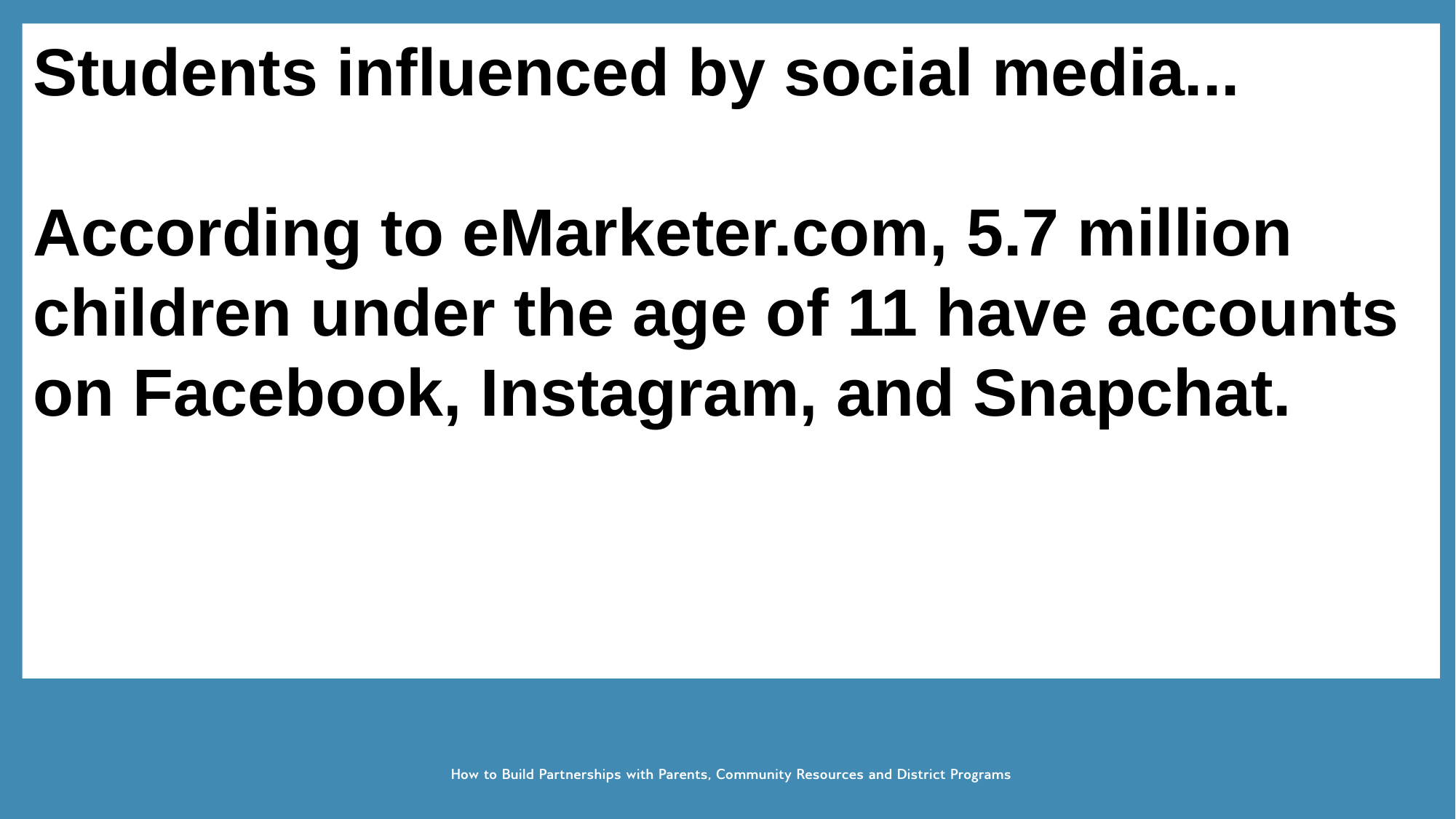

Students influenced by social media...

According to eMarketer.com, 5.7 million children under the age of 11 have accounts on Facebook, Instagram, and Snapchat.11 have accounts on Facebook, Instagram, a

How to Build Partnerships with Parents, Community Resources and District Programs